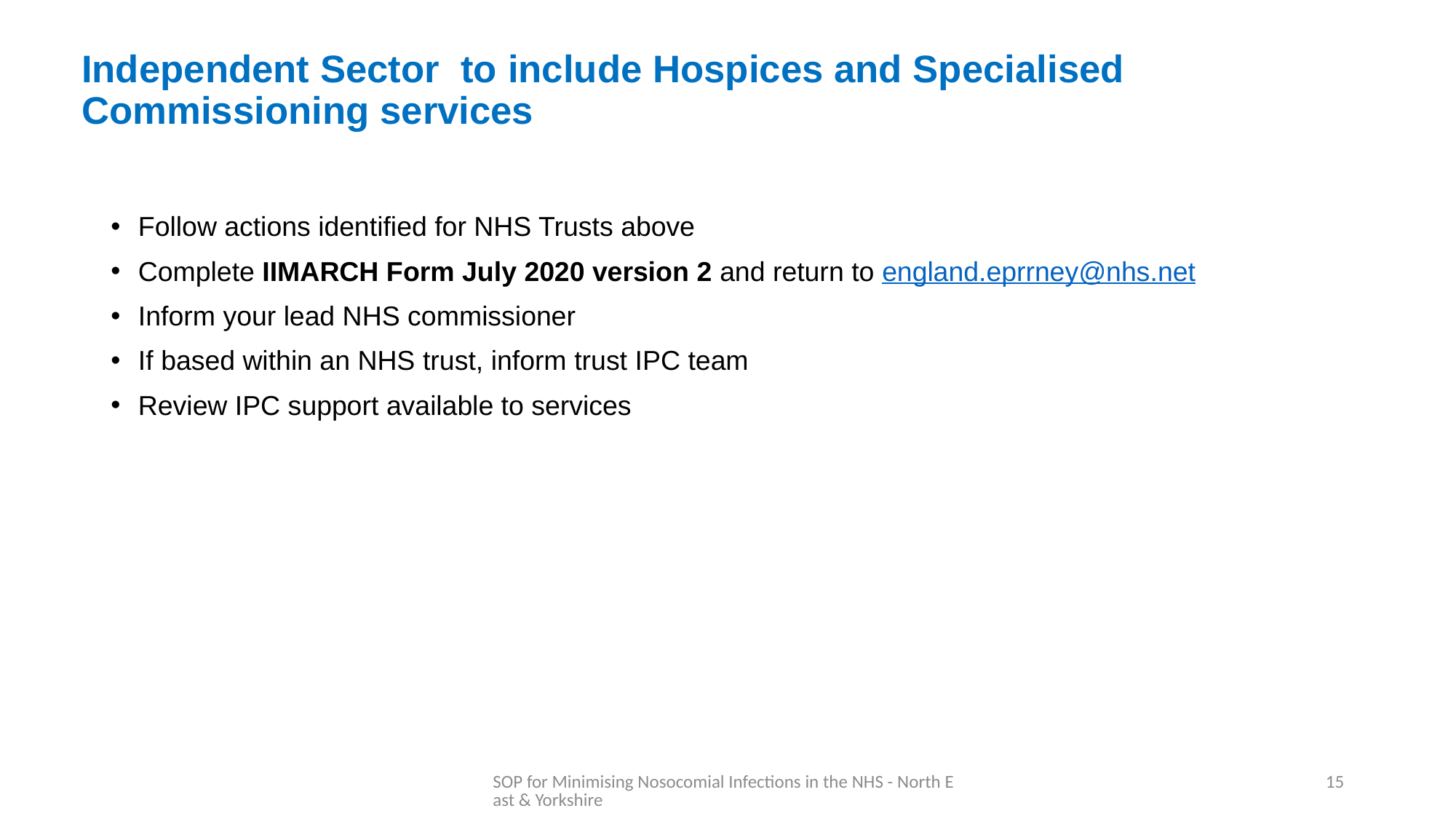

# Independent Sector  to include Hospices and Specialised Commissioning services

Follow actions identified for NHS Trusts above
Complete IIMARCH Form July 2020 version 2 and return to england.eprrney@nhs.net
Inform your lead NHS commissioner
If based within an NHS trust, inform trust IPC team
Review IPC support available to services

SOP for Minimising Nosocomial Infections in the NHS - North East & Yorkshire
15